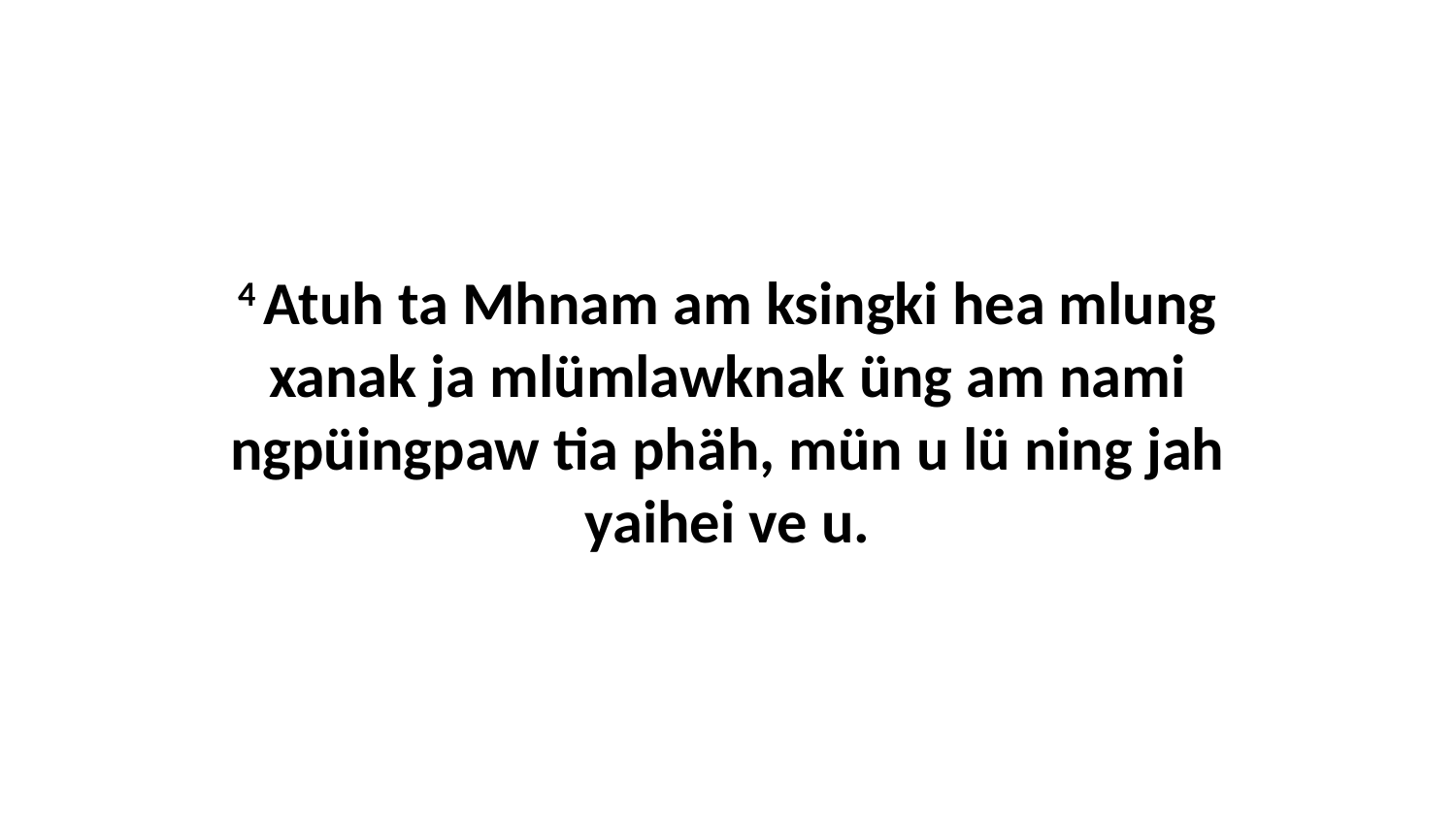

4 Atuh ta Mhnam am ksingki hea mlung xanak ja mlümlawknak üng am nami ngpüingpaw tia phäh, mün u lü ning jah yaihei ve u.